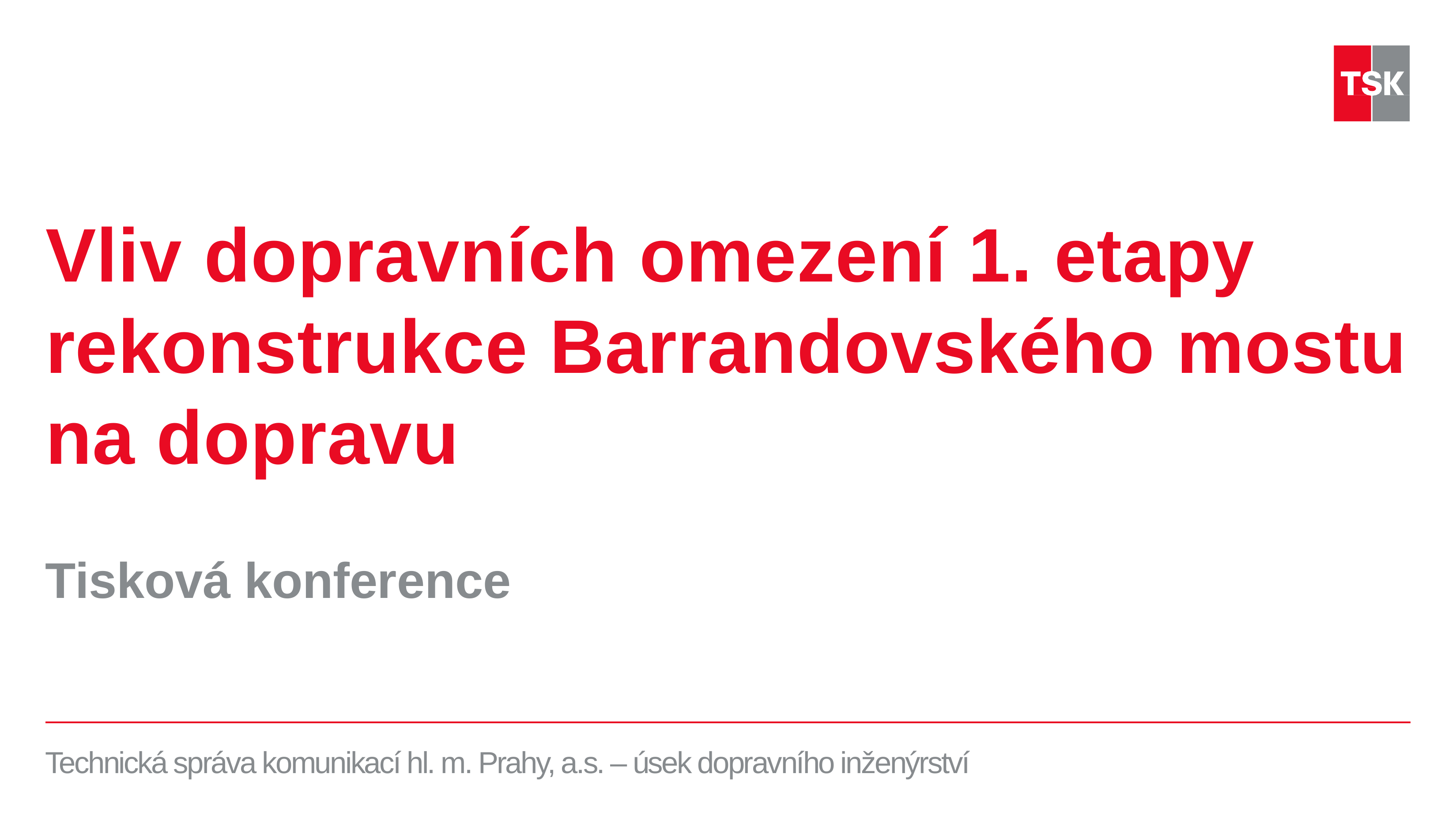

# Vliv dopravních omezení 1. etapy rekonstrukce Barrandovského mostu na dopravu
Tisková konference

Technická správa komunikací hl. m. Prahy, a.s. – úsek dopravního inženýrství